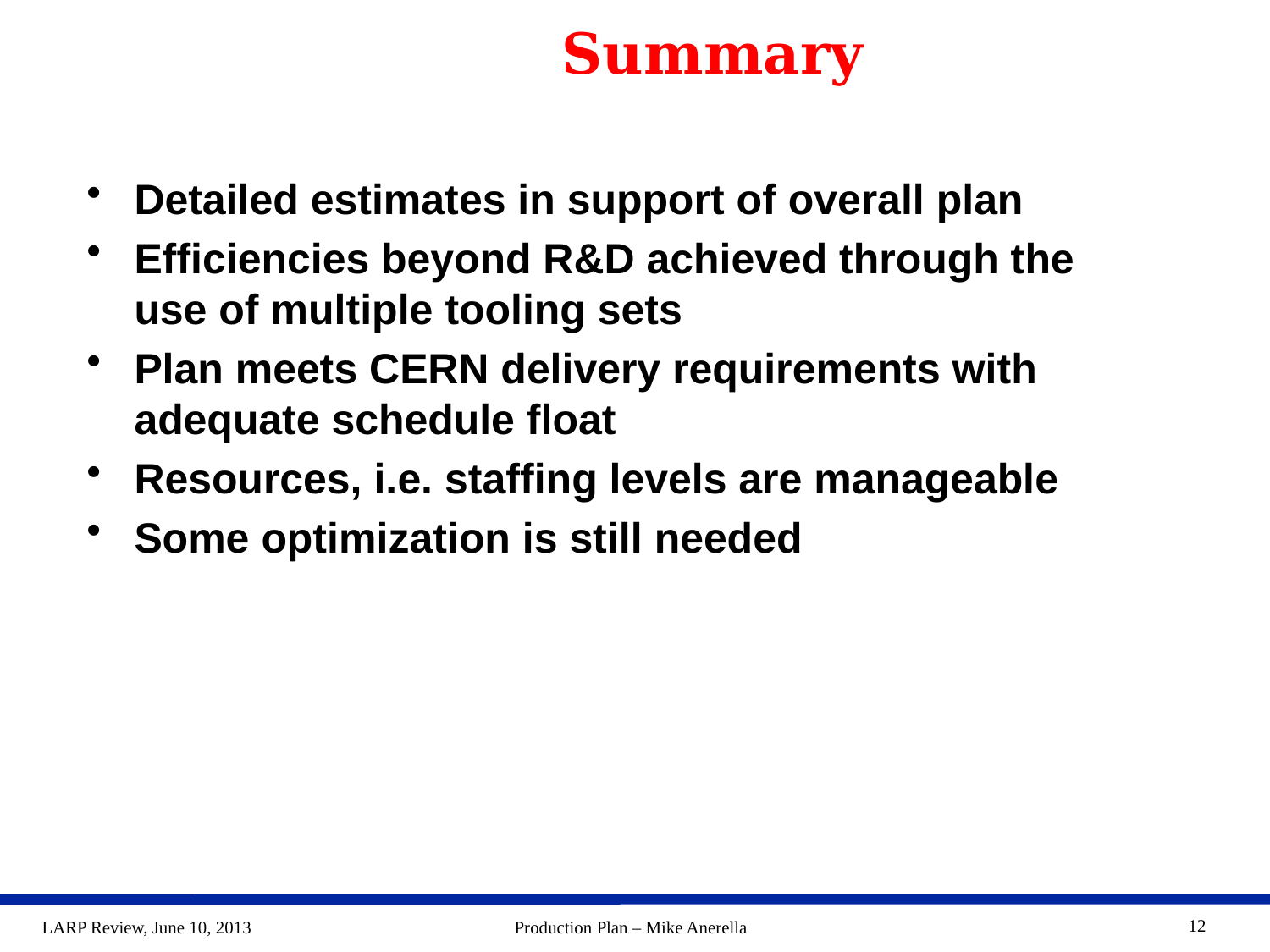

# Summary
Detailed estimates in support of overall plan
Efficiencies beyond R&D achieved through the use of multiple tooling sets
Plan meets CERN delivery requirements with adequate schedule float
Resources, i.e. staffing levels are manageable
Some optimization is still needed